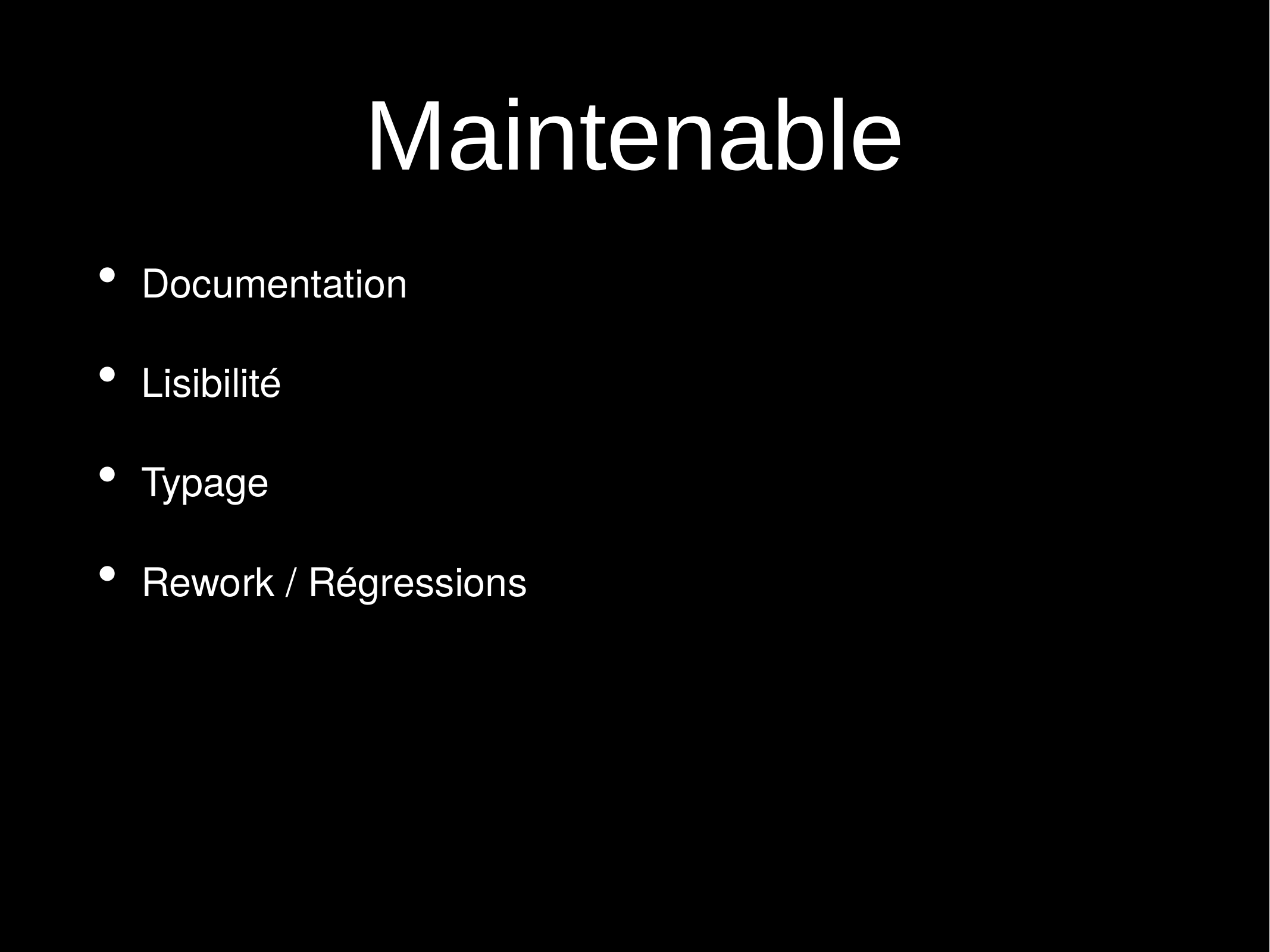

# Maintenable
Documentation
Lisibilité
Typage
Rework / Régressions